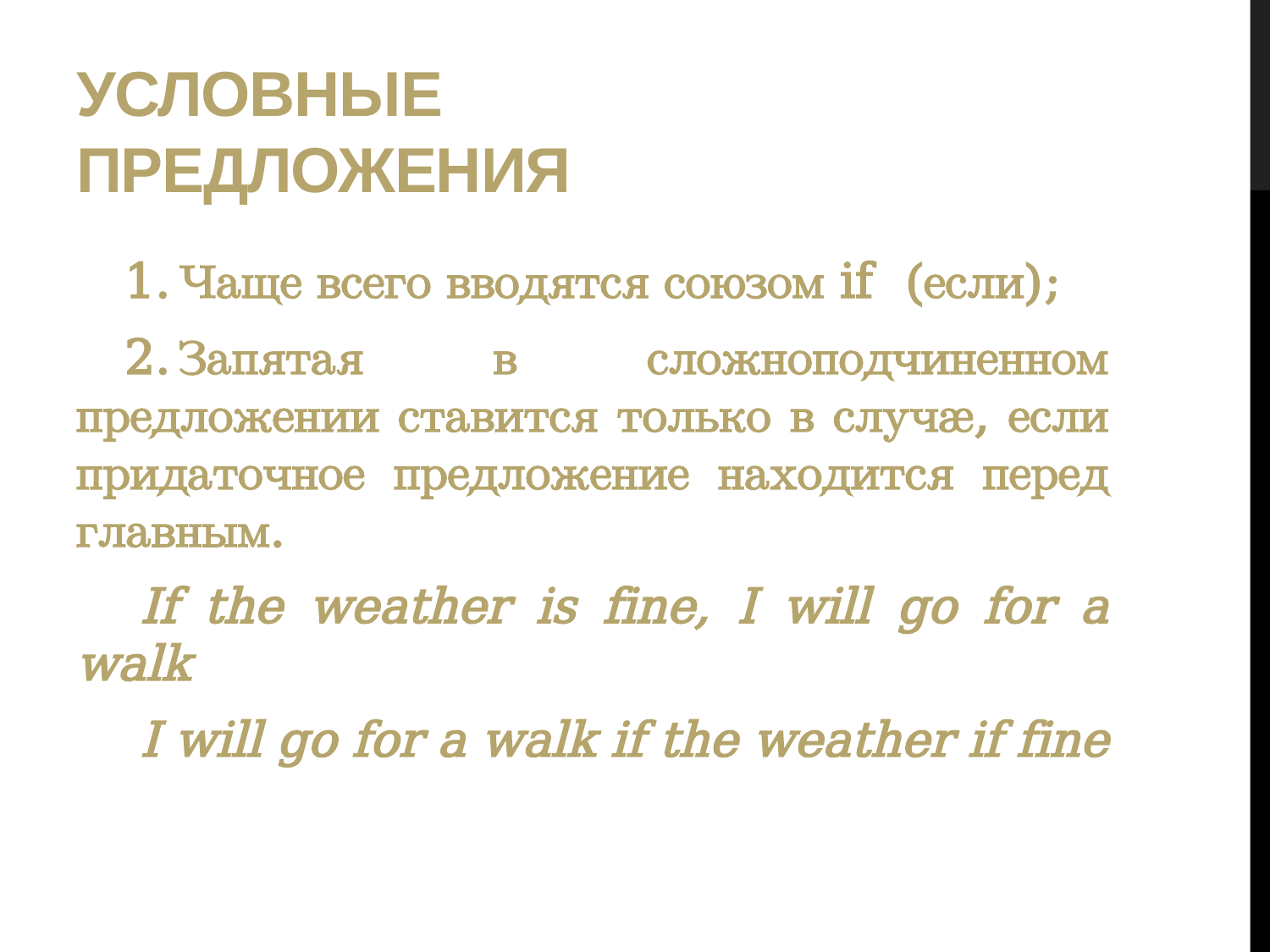

# Условные предложения
Чаще всего вводятся союзом if  (если);
Запятая в сложноподчиненном предложении ставится только в случае, если придаточное предложение находится перед главным.
If the weather is fine, I will go for a walk
I will go for a walk if the weather if fine